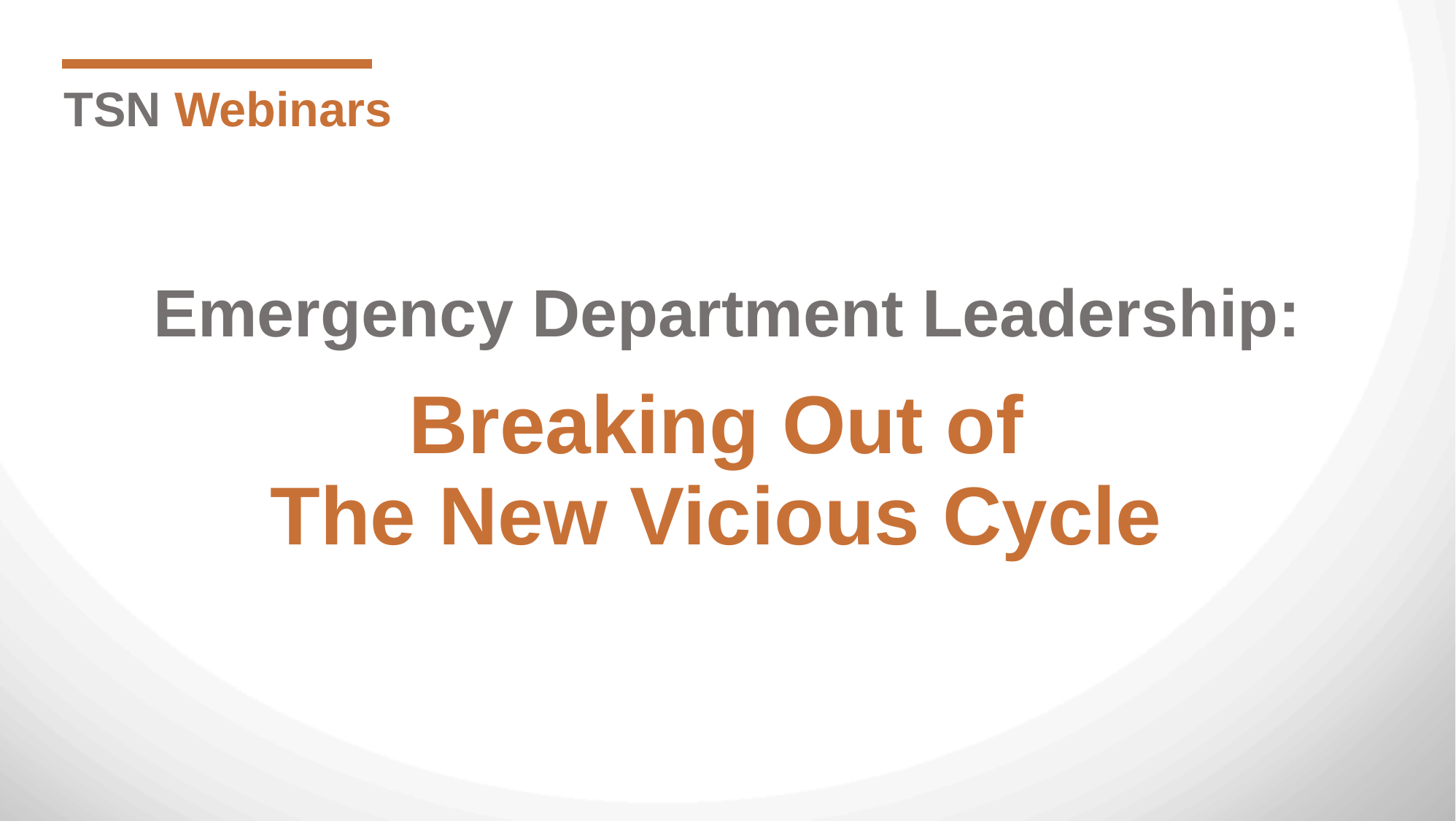

TSN Webinars
Emergency Department Leadership:

Breaking Out of
The New Vicious Cycle